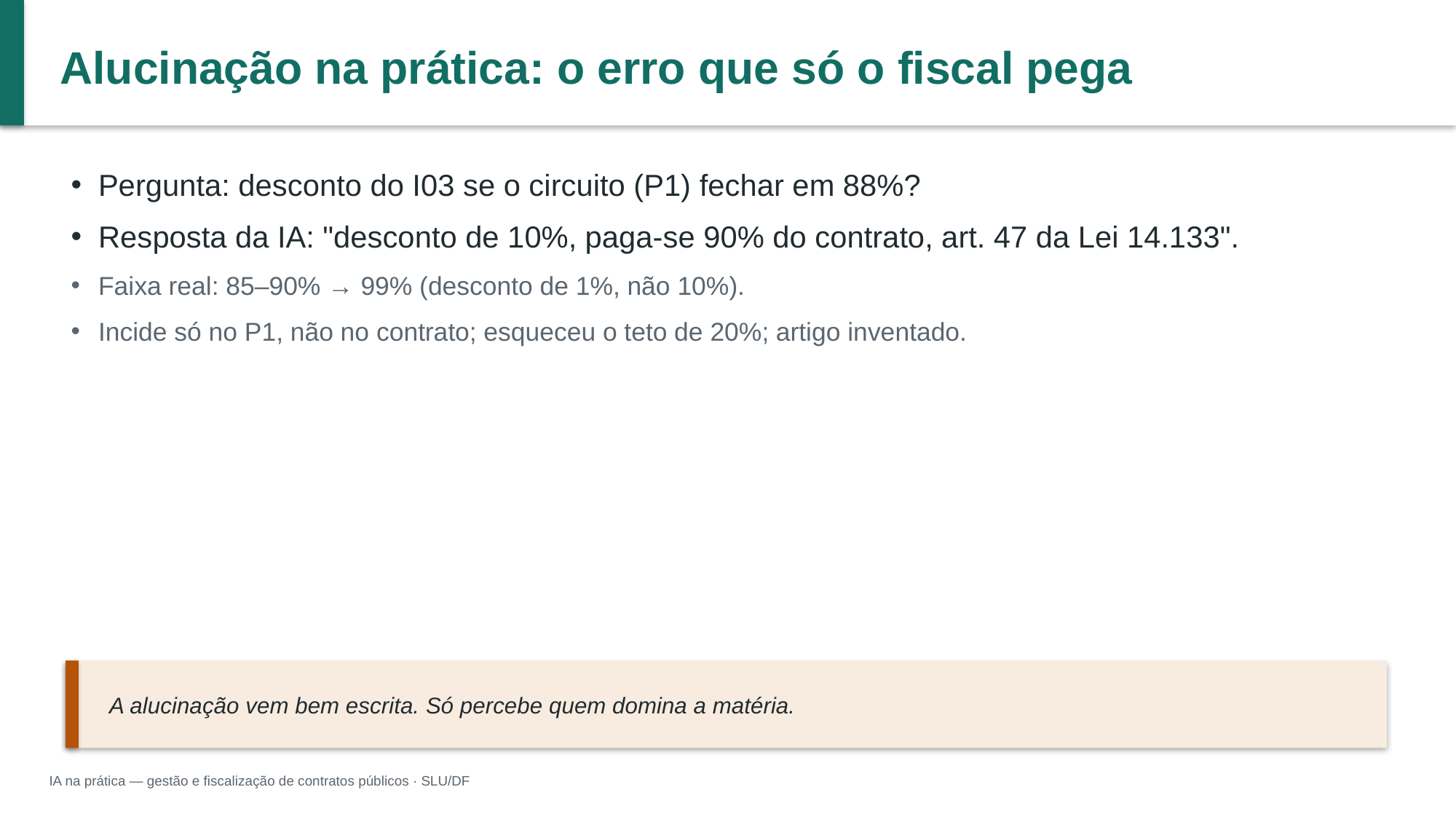

Alucinação na prática: o erro que só o fiscal pega
Pergunta: desconto do I03 se o circuito (P1) fechar em 88%?
Resposta da IA: "desconto de 10%, paga-se 90% do contrato, art. 47 da Lei 14.133".
Faixa real: 85–90% → 99% (desconto de 1%, não 10%).
Incide só no P1, não no contrato; esqueceu o teto de 20%; artigo inventado.

A alucinação vem bem escrita. Só percebe quem domina a matéria.
IA na prática — gestão e fiscalização de contratos públicos · SLU/DF